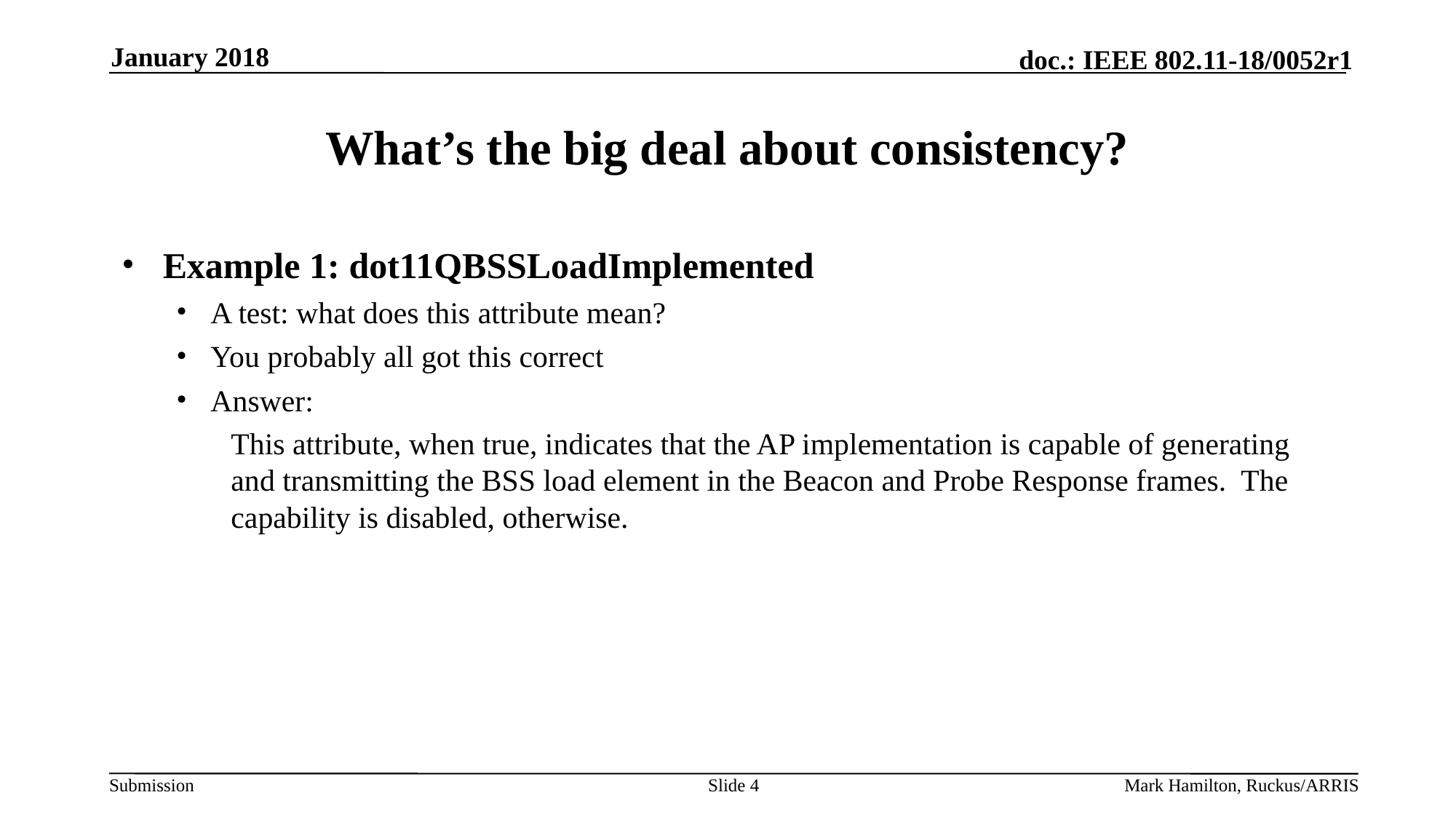

January 2018
# What’s the big deal about consistency?
Example 1: dot11QBSSLoadImplemented
A test: what does this attribute mean?
You probably all got this correct
Answer:
This attribute, when true, indicates that the AP implementation is capable of generating and transmitting the BSS load element in the Beacon and Probe Response frames.  The capability is disabled, otherwise.

Slide 4
Mark Hamilton, Ruckus/ARRIS